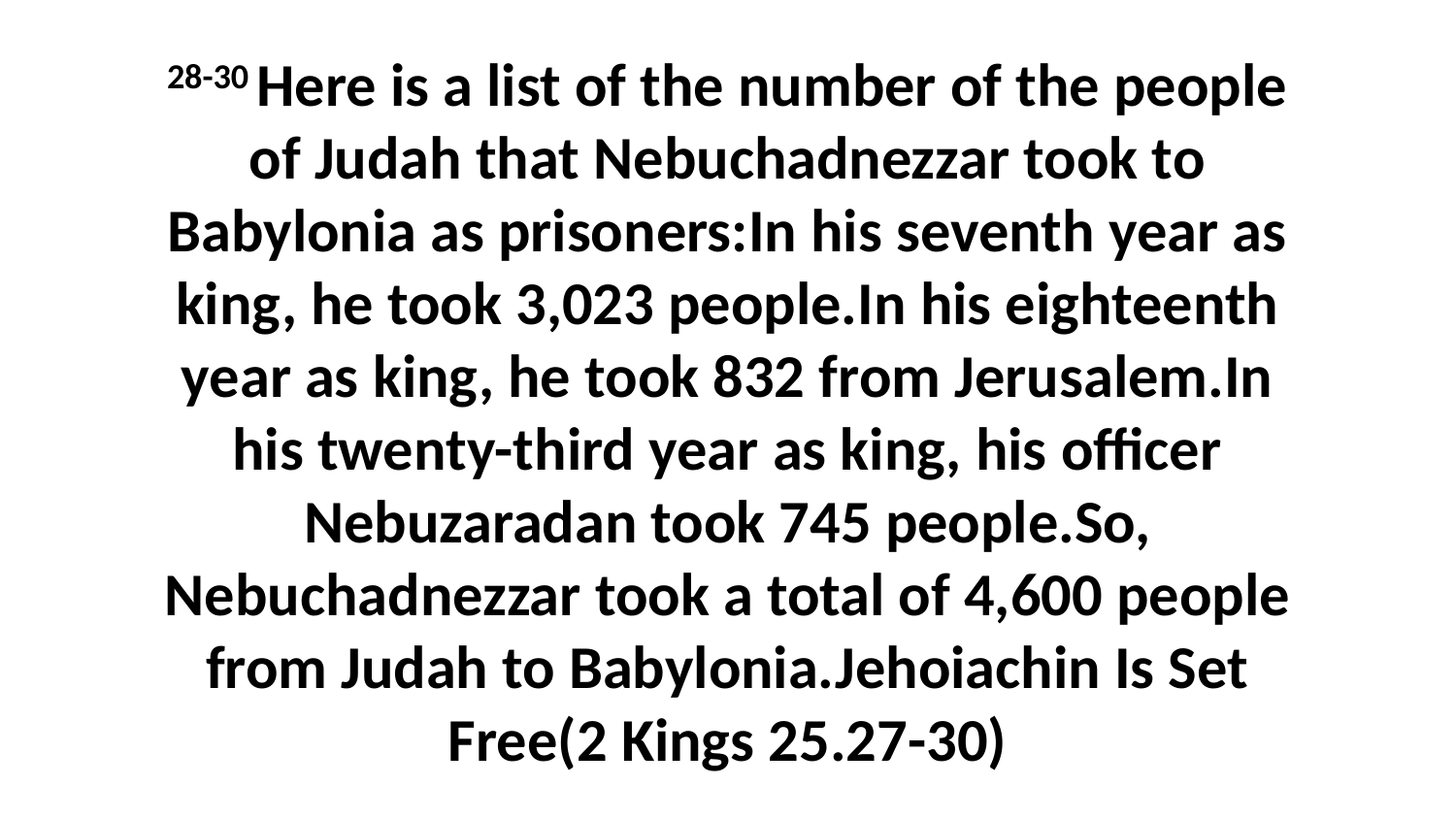

28-30 Here is a list of the number of the people of Judah that Nebuchadnezzar took to Babylonia as prisoners:In his seventh year as king, he took 3,023 people.In his eighteenth year as king, he took 832 from Jerusalem.In his twenty-third year as king, his officer Nebuzaradan took 745 people.So, Nebuchadnezzar took a total of 4,600 people from Judah to Babylonia.Jehoiachin Is Set Free(2 Kings 25.27-30)